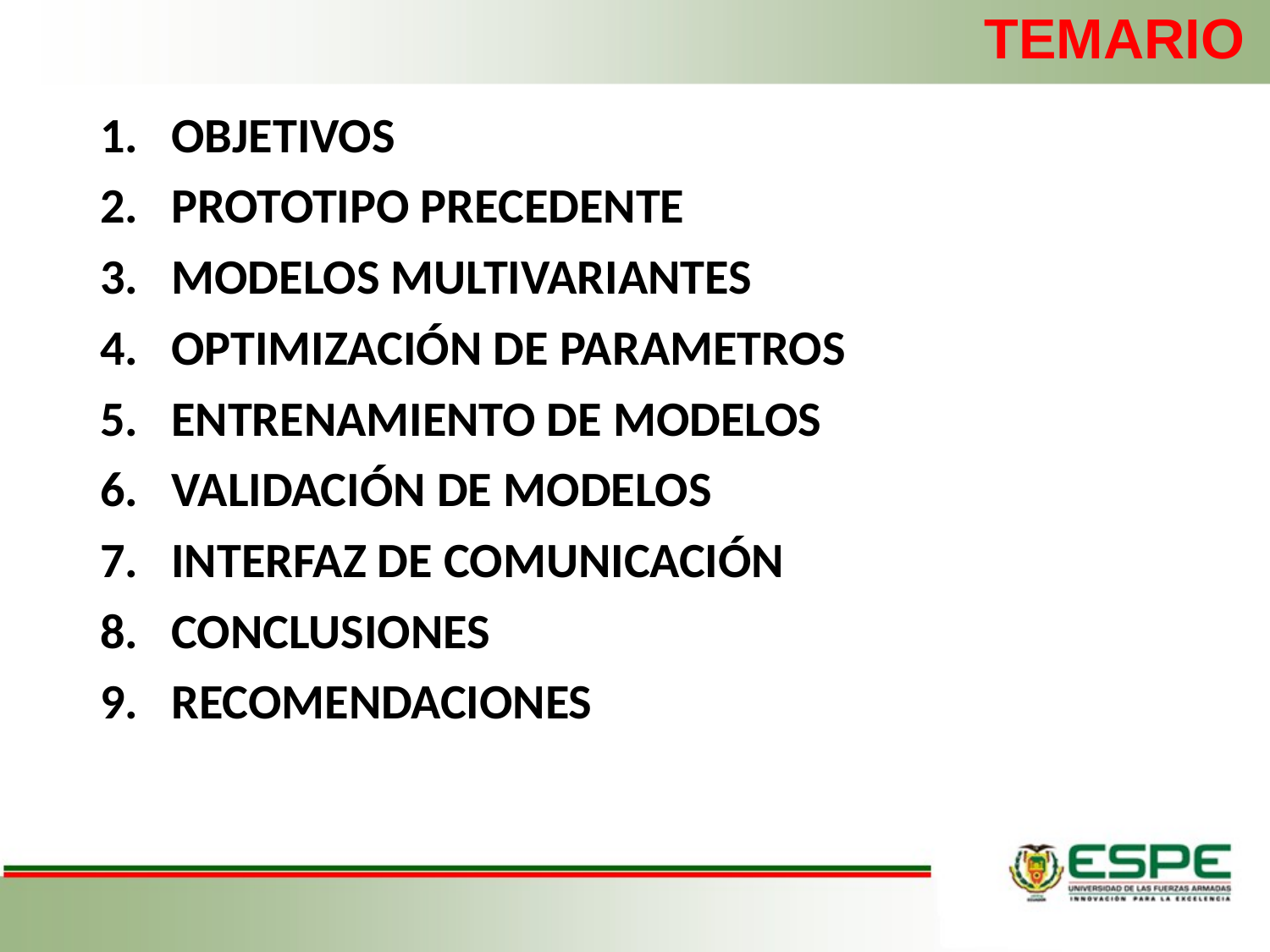

# TEMARIO
OBJETIVOS
PROTOTIPO PRECEDENTE
MODELOS MULTIVARIANTES
OPTIMIZACIÓN DE PARAMETROS
ENTRENAMIENTO DE MODELOS
VALIDACIÓN DE MODELOS
INTERFAZ DE COMUNICACIÓN
CONCLUSIONES
RECOMENDACIONES